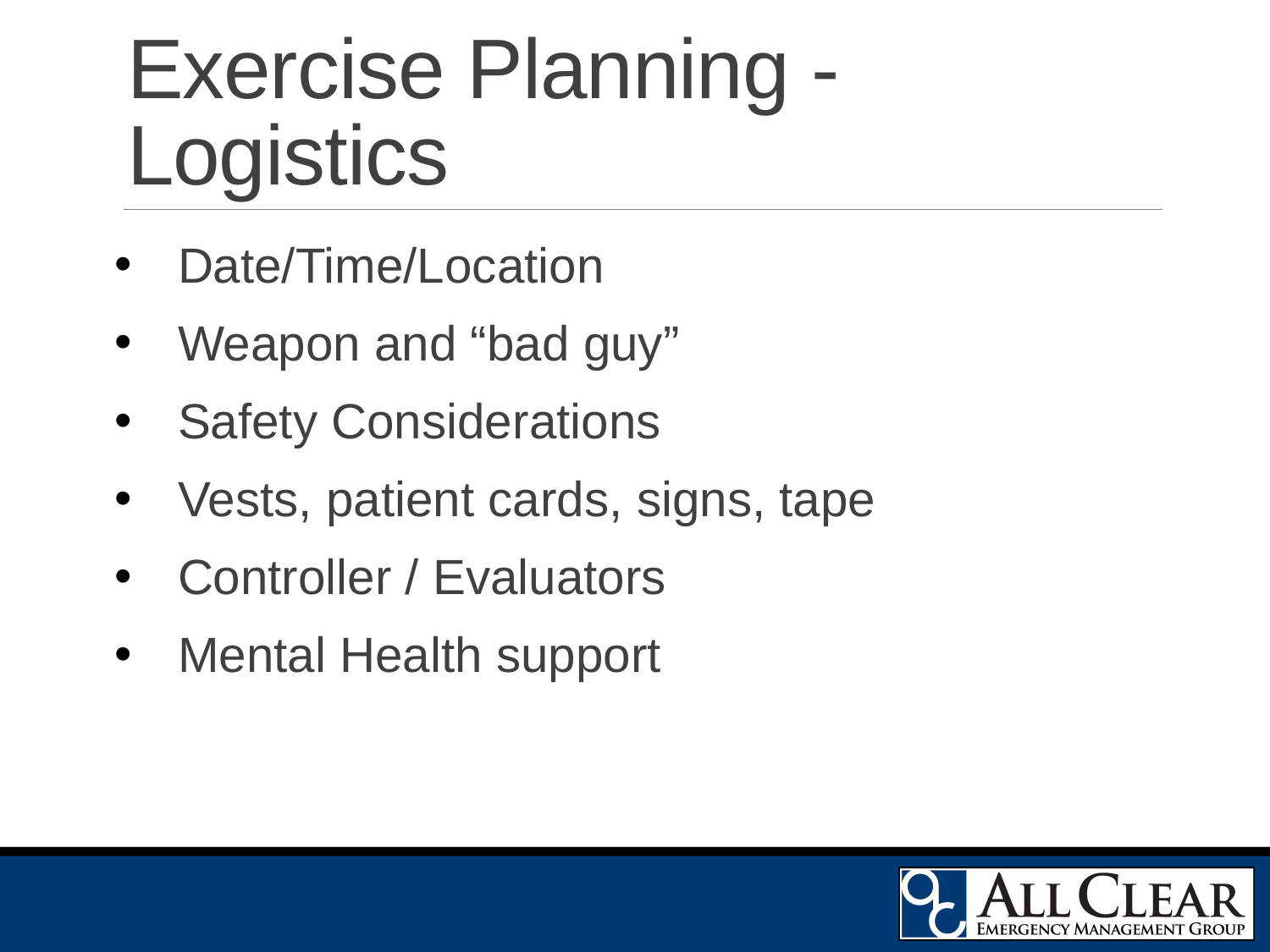

# Exercise Planning - Logistics
Date/Time/Location
Weapon and “bad guy”
Safety Considerations
Vests, patient cards, signs, tape
Controller / Evaluators
Mental Health support